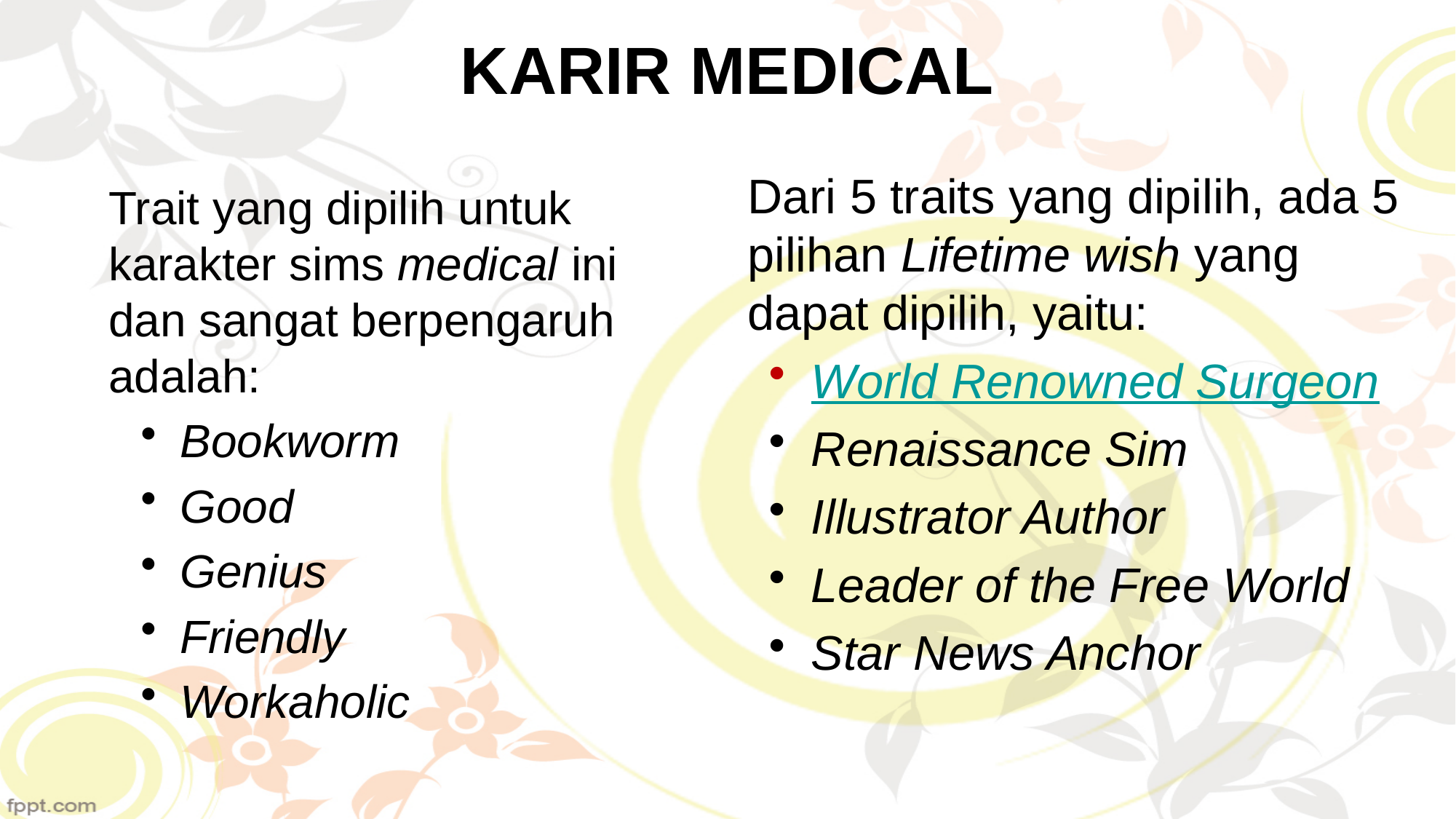

# KARIR MEDICAL
Dari 5 traits yang dipilih, ada 5 pilihan Lifetime wish yang dapat dipilih, yaitu:
World Renowned Surgeon
Renaissance Sim
Illustrator Author
Leader of the Free World
Star News Anchor
Trait yang dipilih untuk karakter sims medical ini dan sangat berpengaruh adalah:
Bookworm
Good
Genius
Friendly
Workaholic